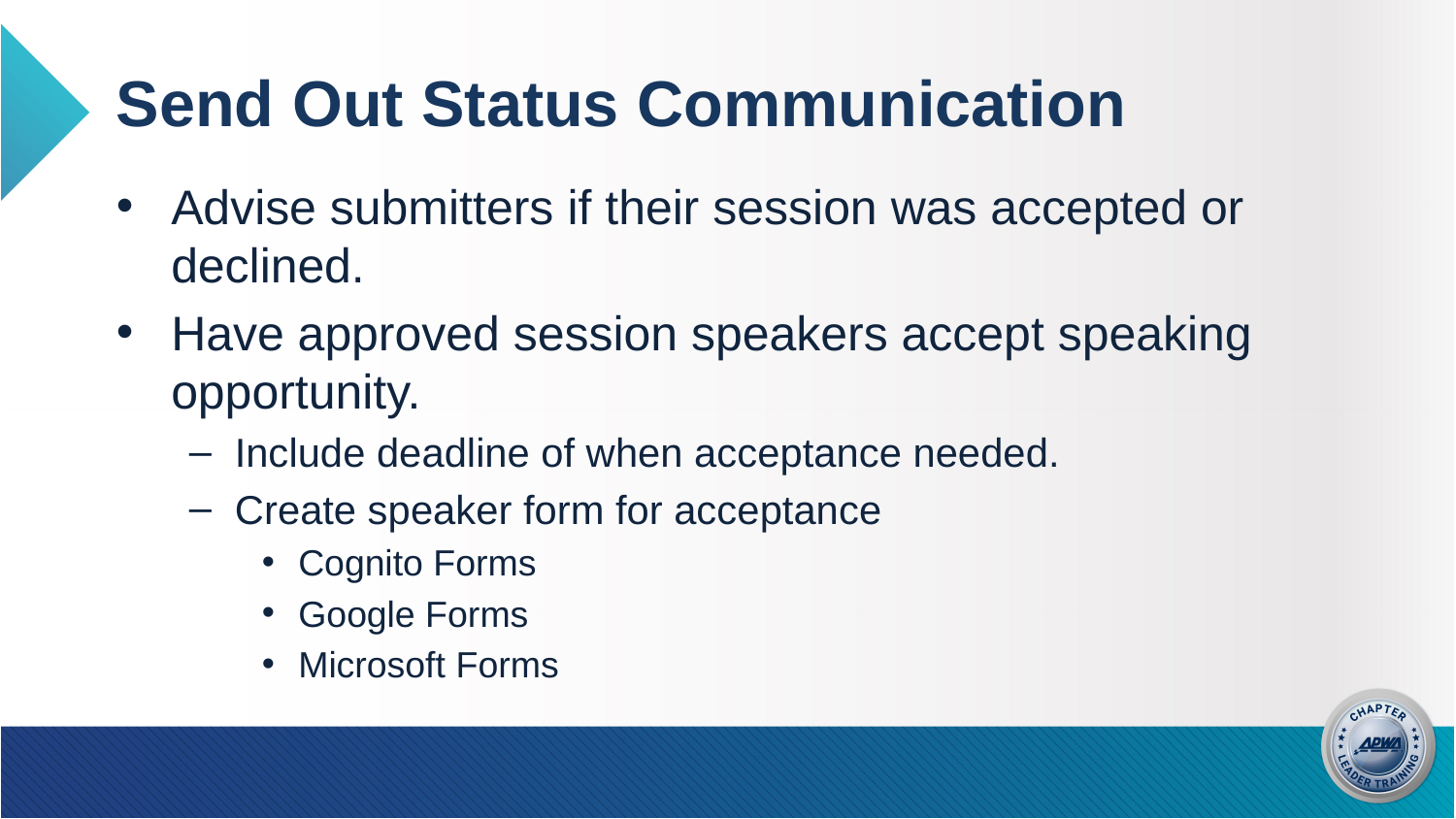

# Send Out Status Communication
Advise submitters if their session was accepted or declined.
Have approved session speakers accept speaking opportunity.
Include deadline of when acceptance needed.
Create speaker form for acceptance
Cognito Forms
Google Forms
Microsoft Forms